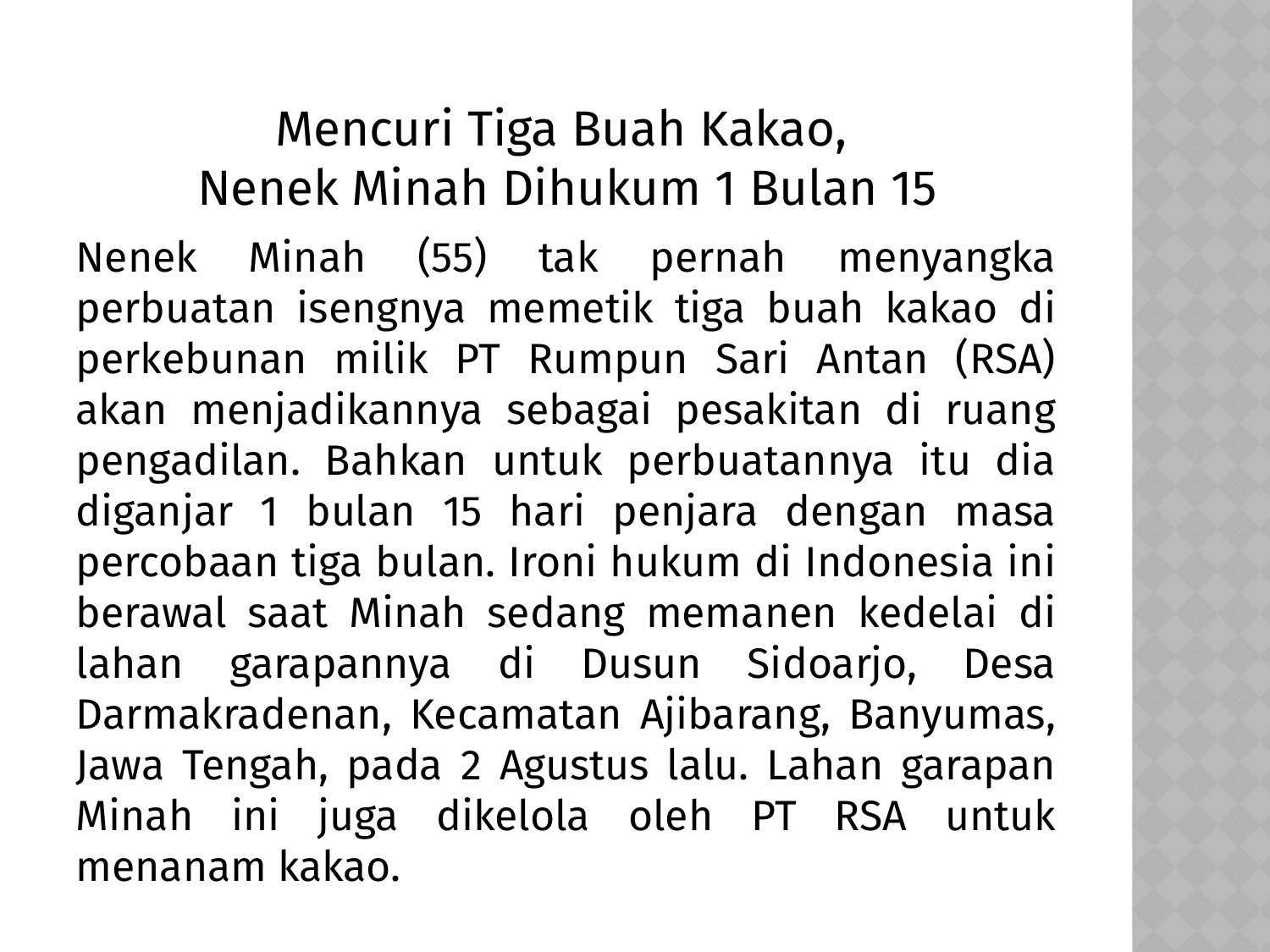

# Mencuri Tiga Buah Kakao, Nenek Minah Dihukum 1 Bulan 15
Nenek Minah (55) tak pernah menyangka perbuatan isengnya memetik tiga buah kakao di perkebunan milik PT Rumpun Sari Antan (RSA) akan menjadikannya sebagai pesakitan di ruang pengadilan. Bahkan untuk perbuatannya itu dia diganjar 1 bulan 15 hari penjara dengan masa percobaan tiga bulan. Ironi hukum di Indonesia ini berawal saat Minah sedang memanen kedelai di lahan garapannya di Dusun Sidoarjo, Desa Darmakradenan, Kecamatan Ajibarang, Banyumas, Jawa Tengah, pada 2 Agustus lalu. Lahan garapan Minah ini juga dikelola oleh PT RSA untuk menanam kakao.